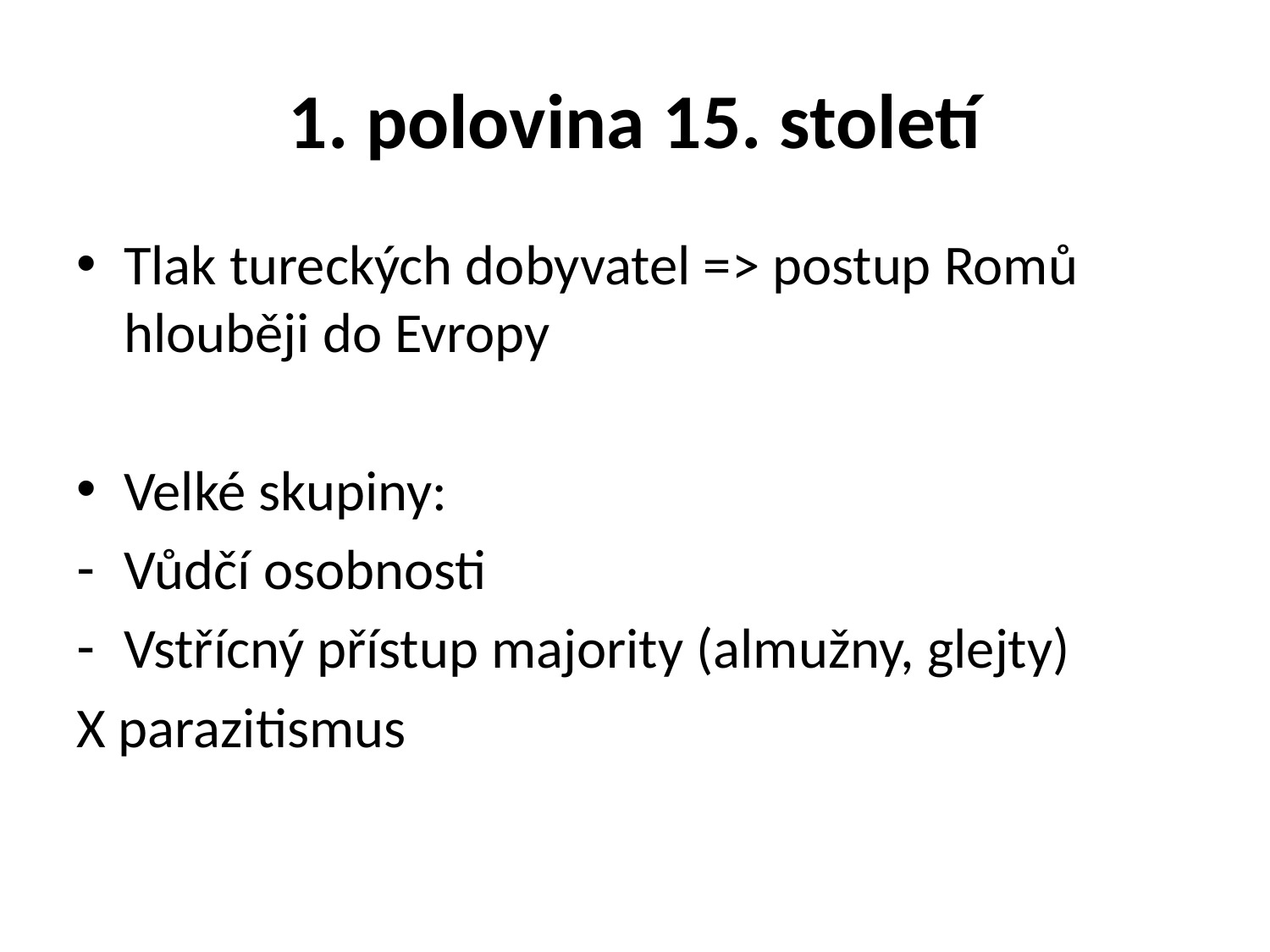

# 1. polovina 15. století
Tlak tureckých dobyvatel => postup Romů hlouběji do Evropy

Velké skupiny:
Vůdčí osobnosti
Vstřícný přístup majority (almužny, glejty)
X parazitismus